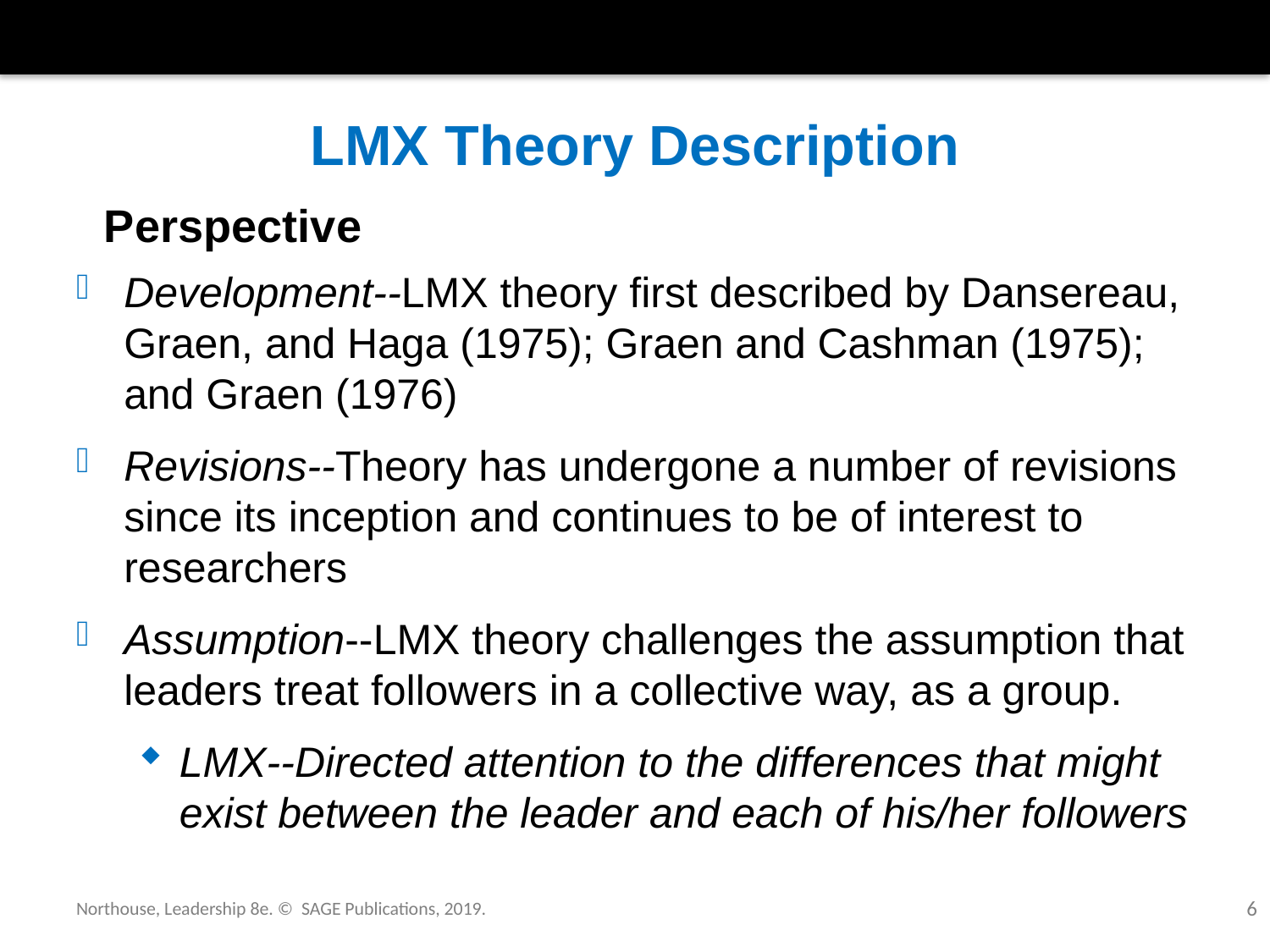

# LMX Theory Description
Perspective
Development--LMX theory first described by Dansereau, Graen, and Haga (1975); Graen and Cashman (1975); and Graen (1976)
Revisions--Theory has undergone a number of revisions since its inception and continues to be of interest to researchers
Assumption--LMX theory challenges the assumption that leaders treat followers in a collective way, as a group.
LMX--Directed attention to the differences that might exist between the leader and each of his/her followers

Northouse, Leadership 8e. ©  SAGE Publications, 2019.
6